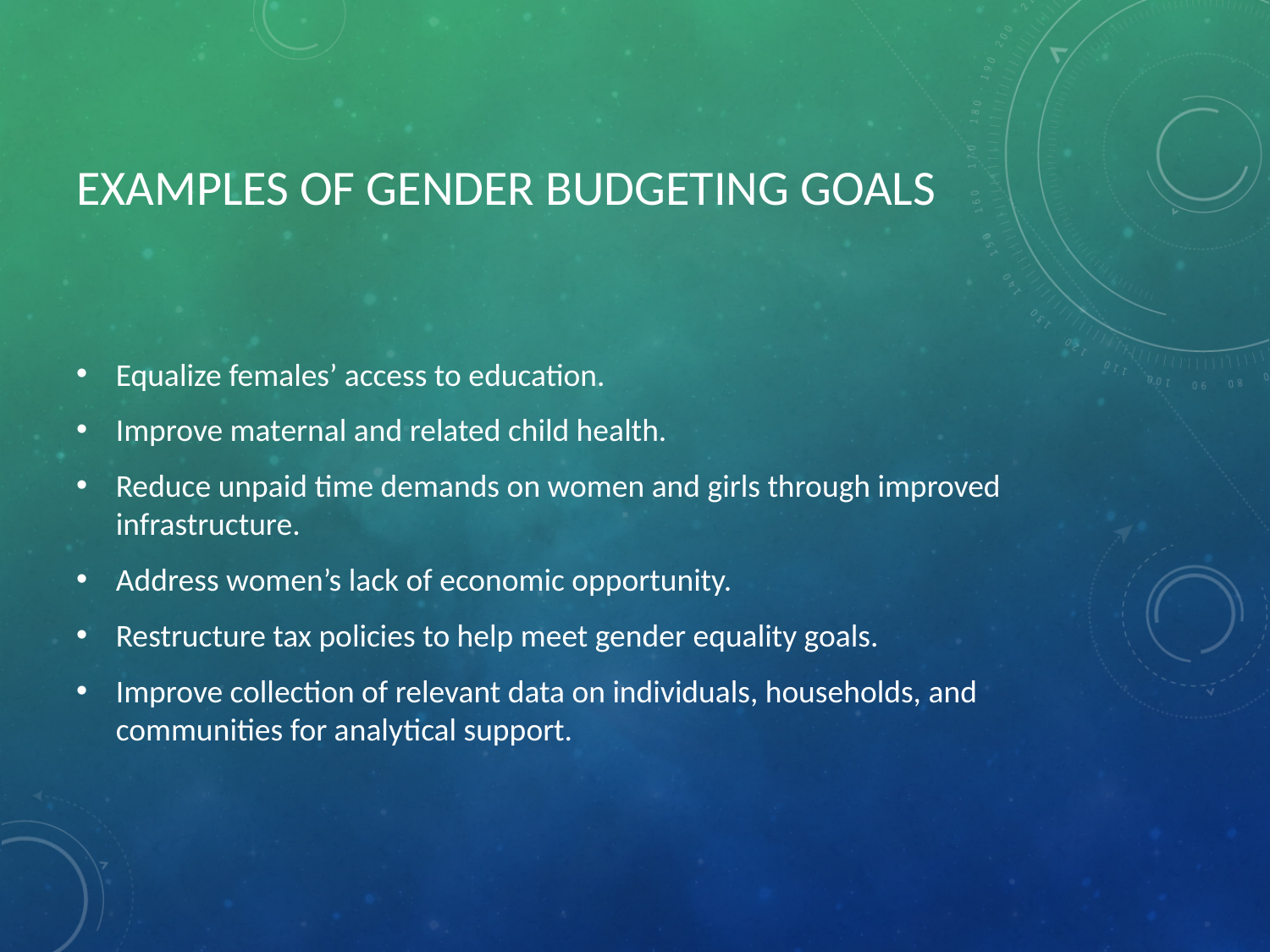

# Examples of Gender Budgeting Goals
Equalize females’ access to education.
Improve maternal and related child health.
Reduce unpaid time demands on women and girls through improved infrastructure.
Address women’s lack of economic opportunity.
Restructure tax policies to help meet gender equality goals.
Improve collection of relevant data on individuals, households, and communities for analytical support.